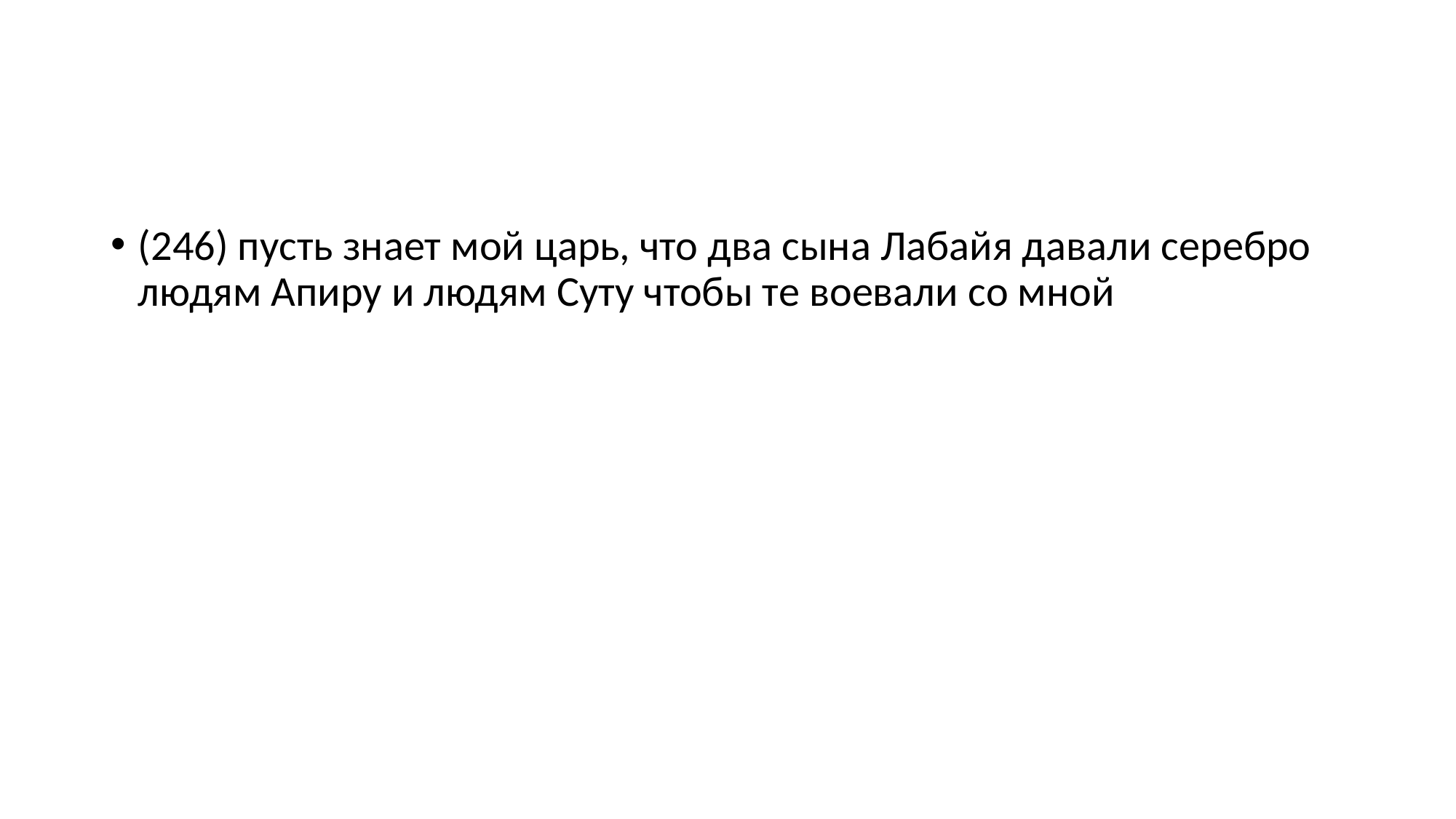

#
(246) пусть знает мой царь, что два сына Лабайя давали серебро людям Апиру и людям Суту чтобы те воевали со мной